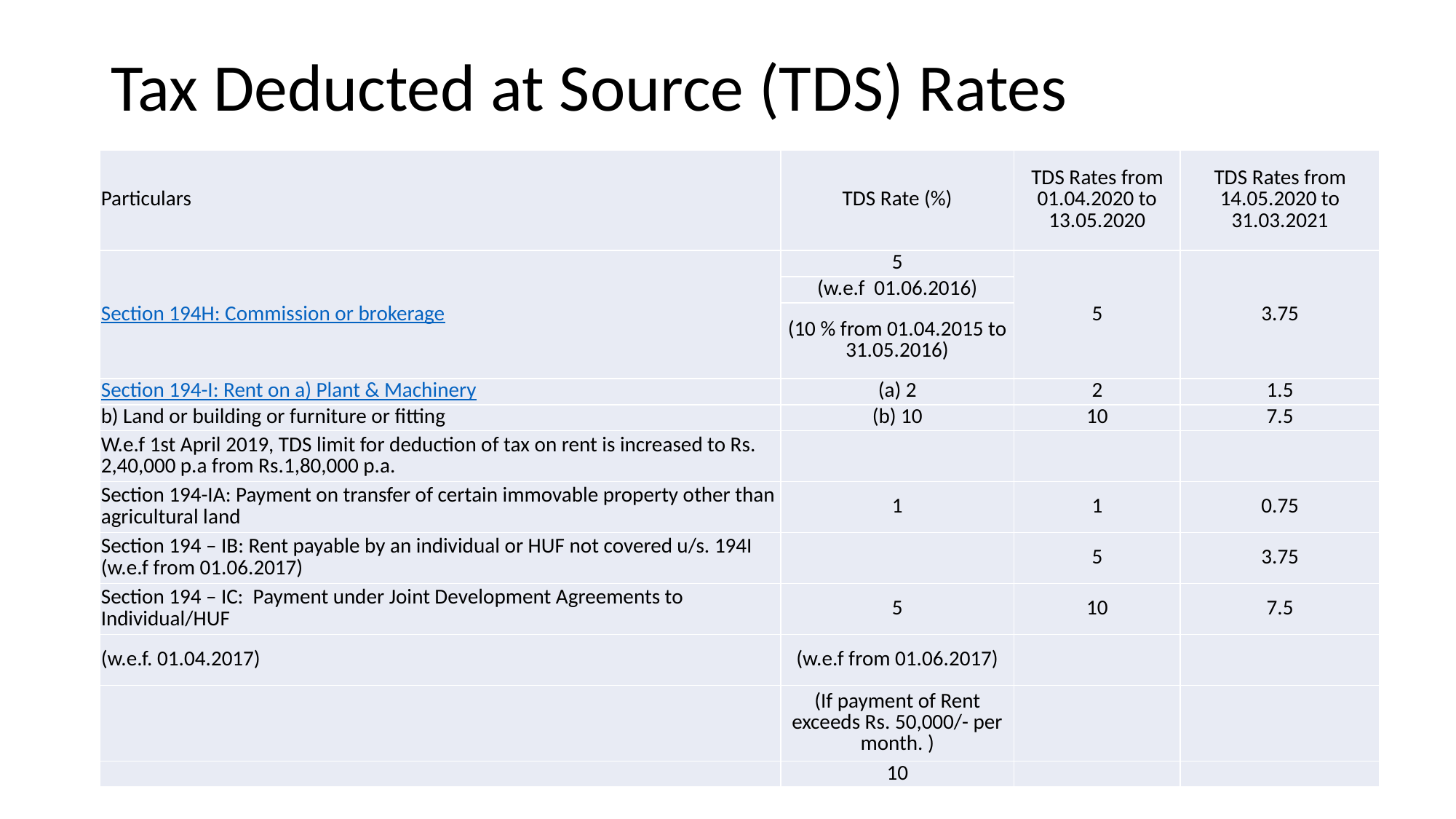

# Tax Deducted at Source (TDS) Rates
| Particulars | TDS Rate (%) | TDS Rates from 01.04.2020 to 13.05.2020 | TDS Rates from 14.05.2020 to 31.03.2021 |
| --- | --- | --- | --- |
| Section 194H: Commission or brokerage | 5 | 5 | 3.75 |
|  | (w.e.f  01.06.2016) |  |  |
|  | (10 % from 01.04.2015 to 31.05.2016) |  |  |
| Section 194-I: Rent on a) Plant & Machinery | (a) 2 | 2 | 1.5 |
| b) Land or building or furniture or fitting | (b) 10 | 10 | 7.5 |
| W.e.f 1st April 2019, TDS limit for deduction of tax on rent is increased to Rs. 2,40,000 p.a from Rs.1,80,000 p.a. |  |  |  |
| Section 194-IA: Payment on transfer of certain immovable property other than agricultural land | 1 | 1 | 0.75 |
| Section 194 – IB: Rent payable by an individual or HUF not covered u/s. 194I (w.e.f from 01.06.2017) |  | 5 | 3.75 |
| Section 194 – IC:  Payment under Joint Development Agreements to Individual/HUF | 5 | 10 | 7.5 |
| (w.e.f. 01.04.2017) | (w.e.f from 01.06.2017) |  |  |
|  | (If payment of Rent exceeds Rs. 50,000/- per month. ) |  |  |
|  | 10 |  |  |